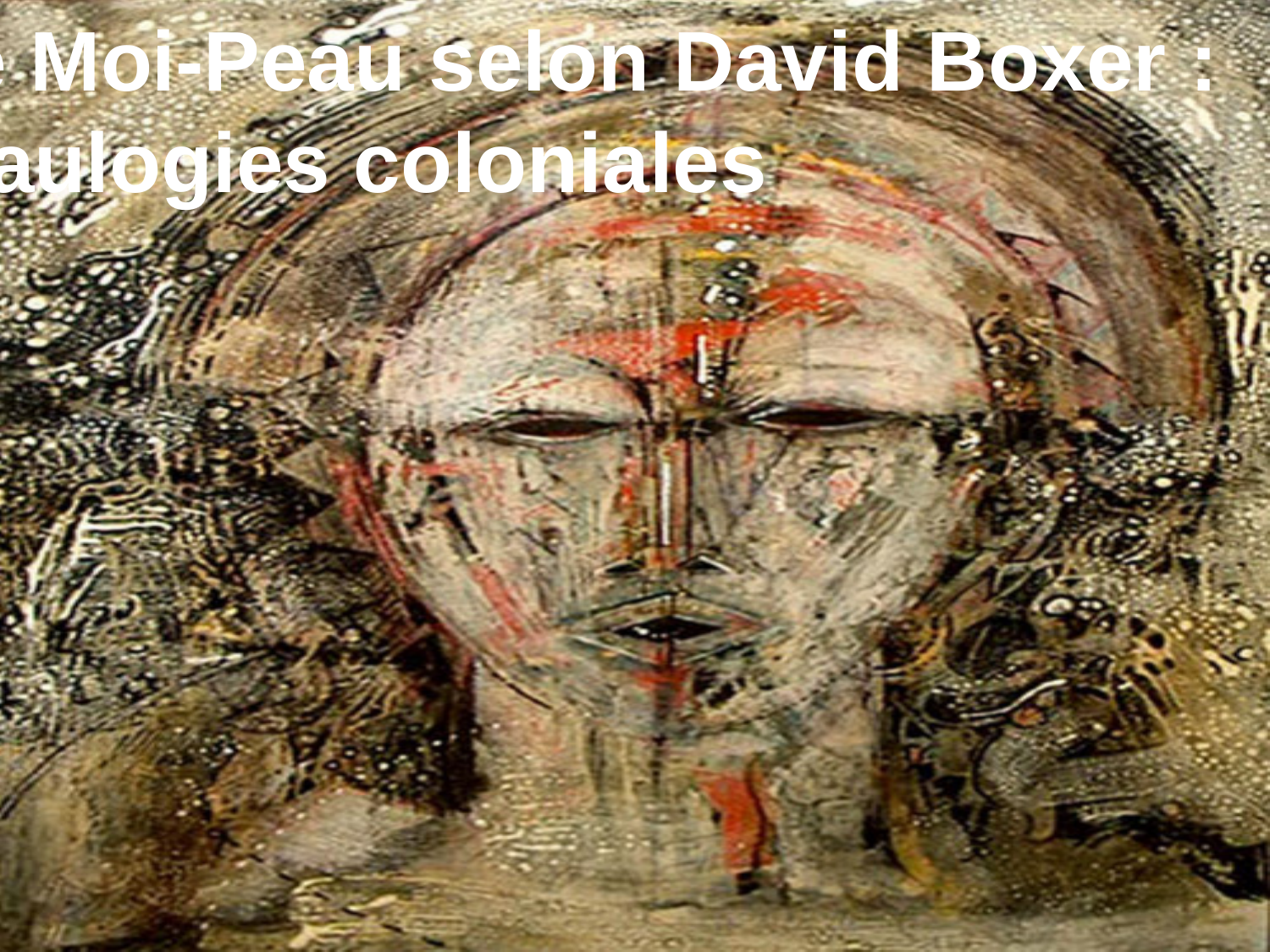

Le Moi-Peau selon David Boxer :
to-peaulogies coloniales